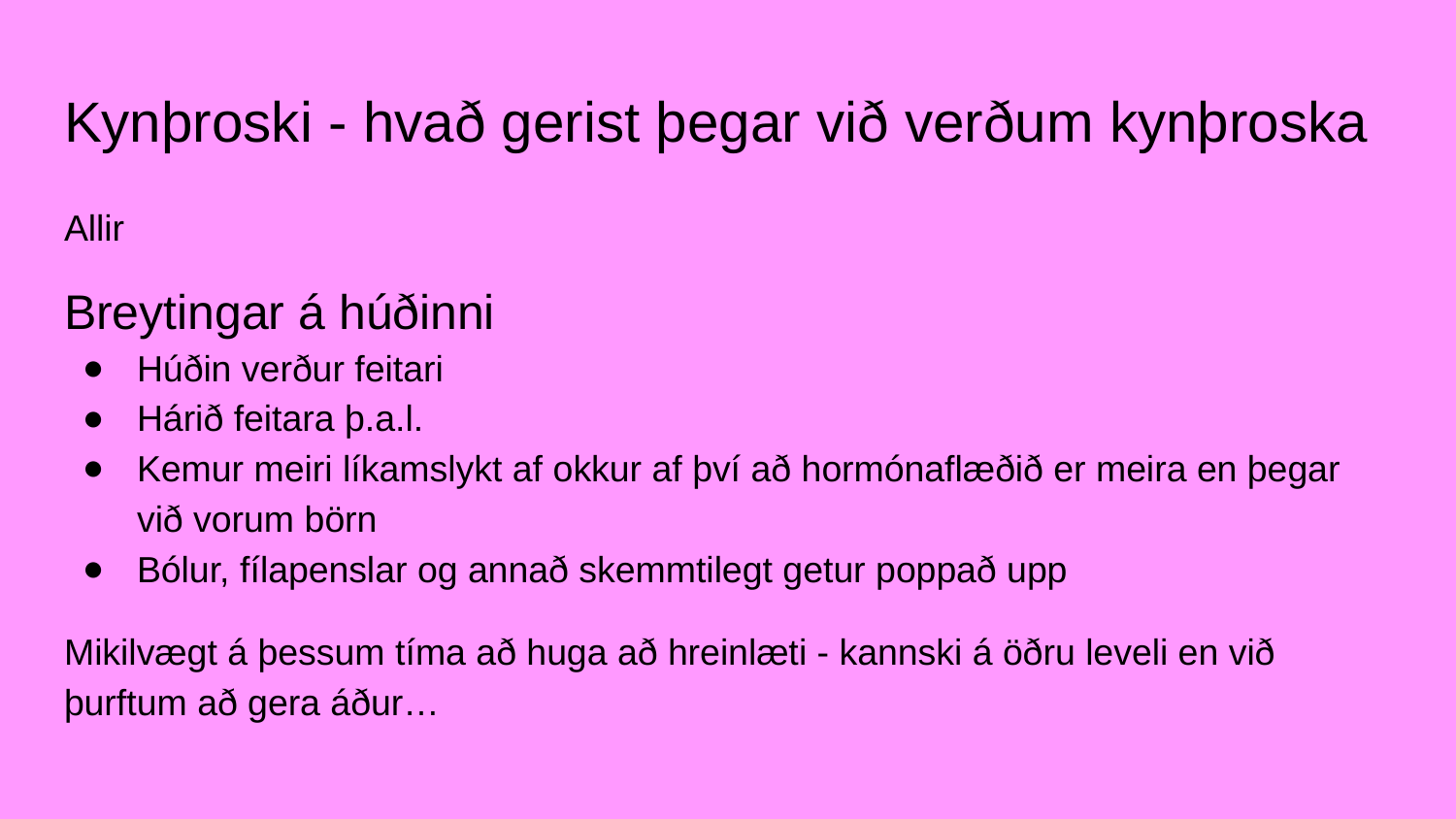

# Kynþroski - hvað gerist þegar við verðum kynþroska
Allir
Breytingar á húðinni
Húðin verður feitari
Hárið feitara þ.a.l.
Kemur meiri líkamslykt af okkur af því að hormónaflæðið er meira en þegar við vorum börn
Bólur, fílapenslar og annað skemmtilegt getur poppað upp
Mikilvægt á þessum tíma að huga að hreinlæti - kannski á öðru leveli en við þurftum að gera áður…